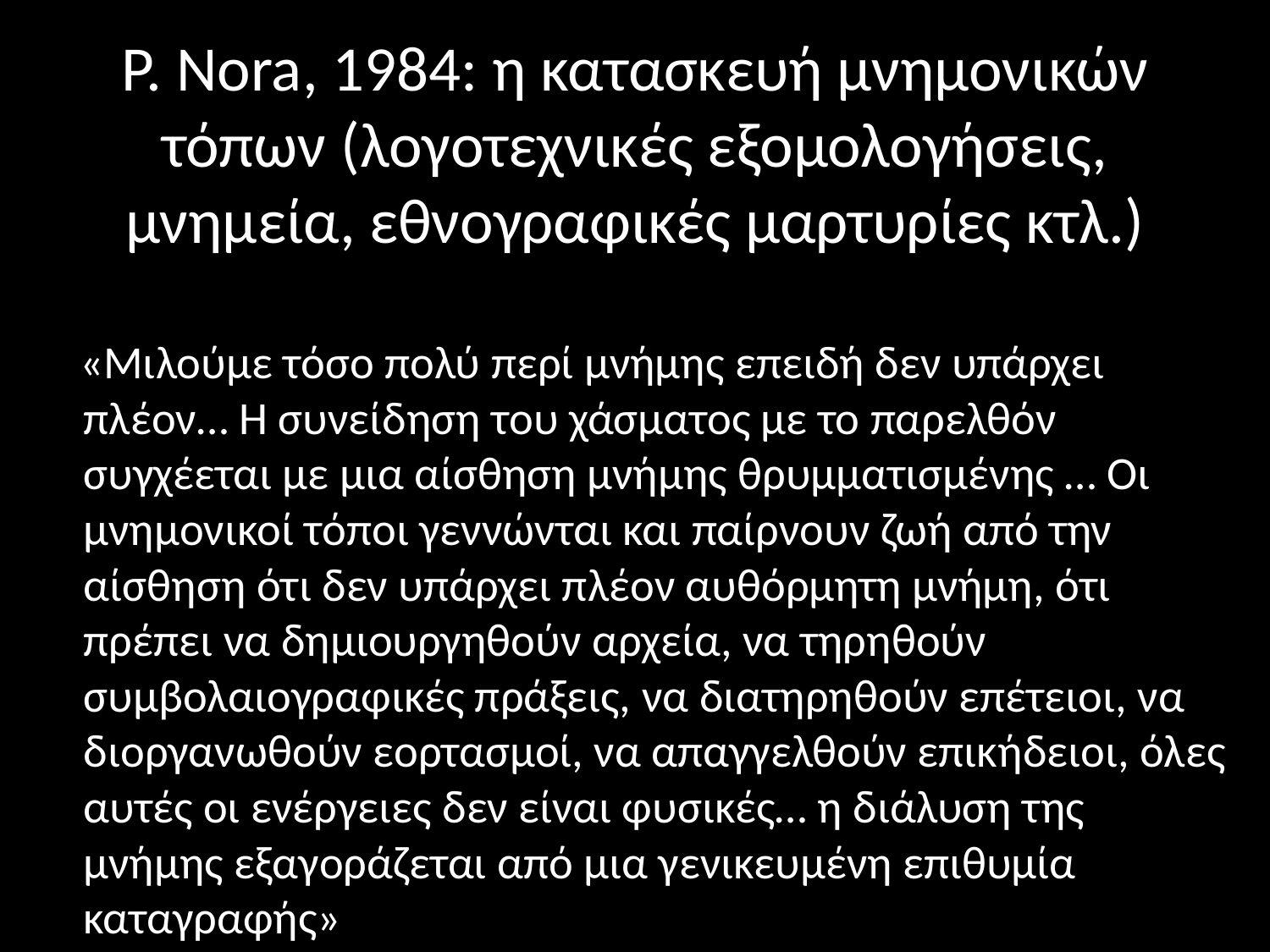

# P. Nora, 1984: η κατασκευή μνημονικών τόπων (λογοτεχνικές εξομολογήσεις, μνημεία, εθνογραφικές μαρτυρίες κτλ.)
    «Μιλούμε τόσο πολύ περί μνήμης επειδή δεν υπάρχει πλέον… Η συνείδηση του χάσματος με το παρελθόν συγχέεται με μια αίσθηση μνήμης θρυμματισμένης … Οι μνημονικοί τόποι γεννώνται και παίρνουν ζωή από την αίσθηση ότι δεν υπάρχει πλέον αυθόρμητη μνήμη, ότι πρέπει να δημιουργηθούν αρχεία, να τηρηθούν συμβολαιογραφικές πράξεις, να διατηρηθούν επέτειοι, να διοργανωθούν εορτασμοί, να απαγγελθούν επικήδειοι, όλες αυτές οι ενέργειες δεν είναι φυσικές… η διάλυση της μνήμης εξαγοράζεται από μια γενικευμένη επιθυμία καταγραφής»